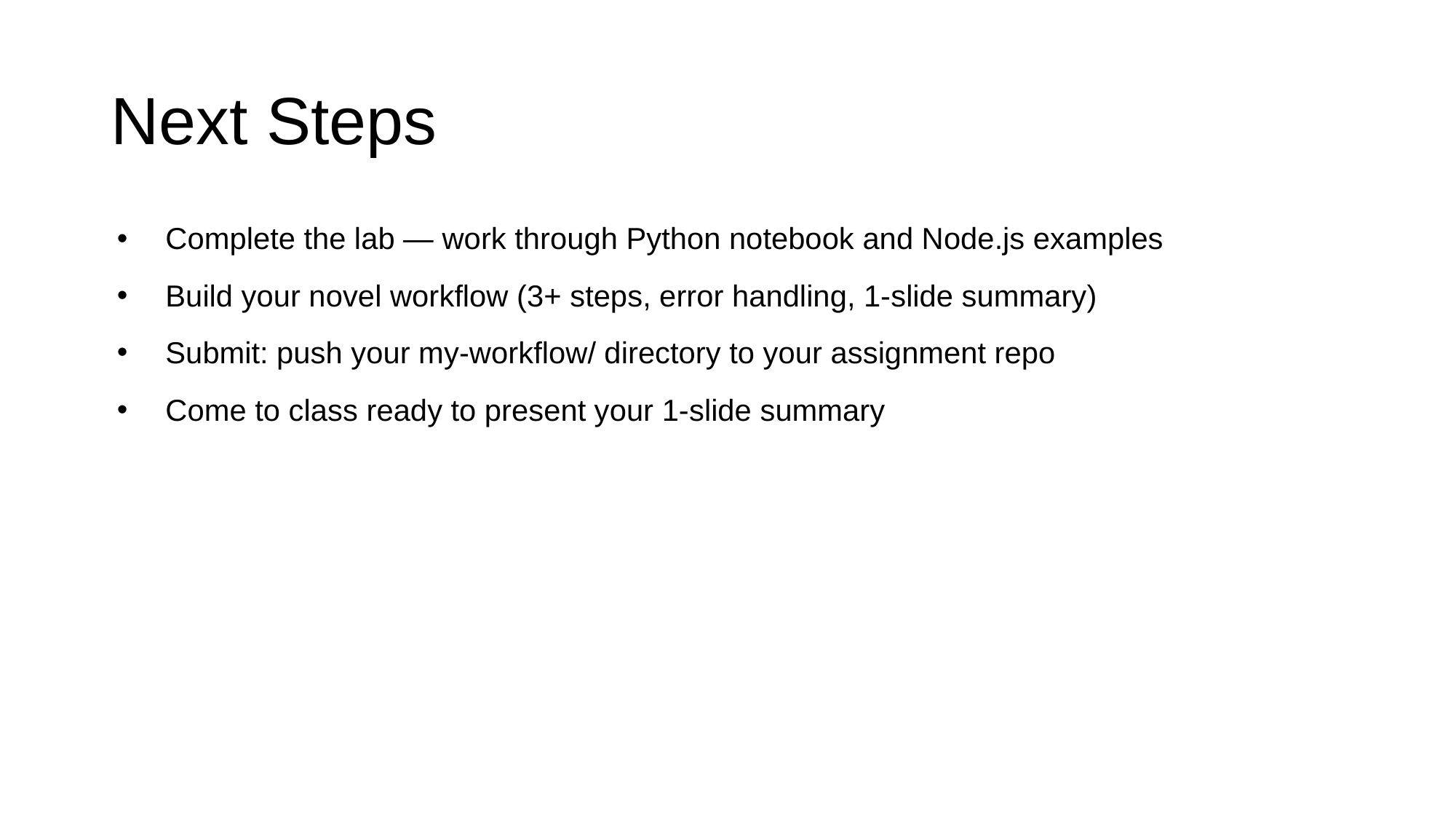

# Next Steps
Complete the lab — work through Python notebook and Node.js examples
Build your novel workflow (3+ steps, error handling, 1-slide summary)
Submit: push your my-workflow/ directory to your assignment repo
Come to class ready to present your 1-slide summary